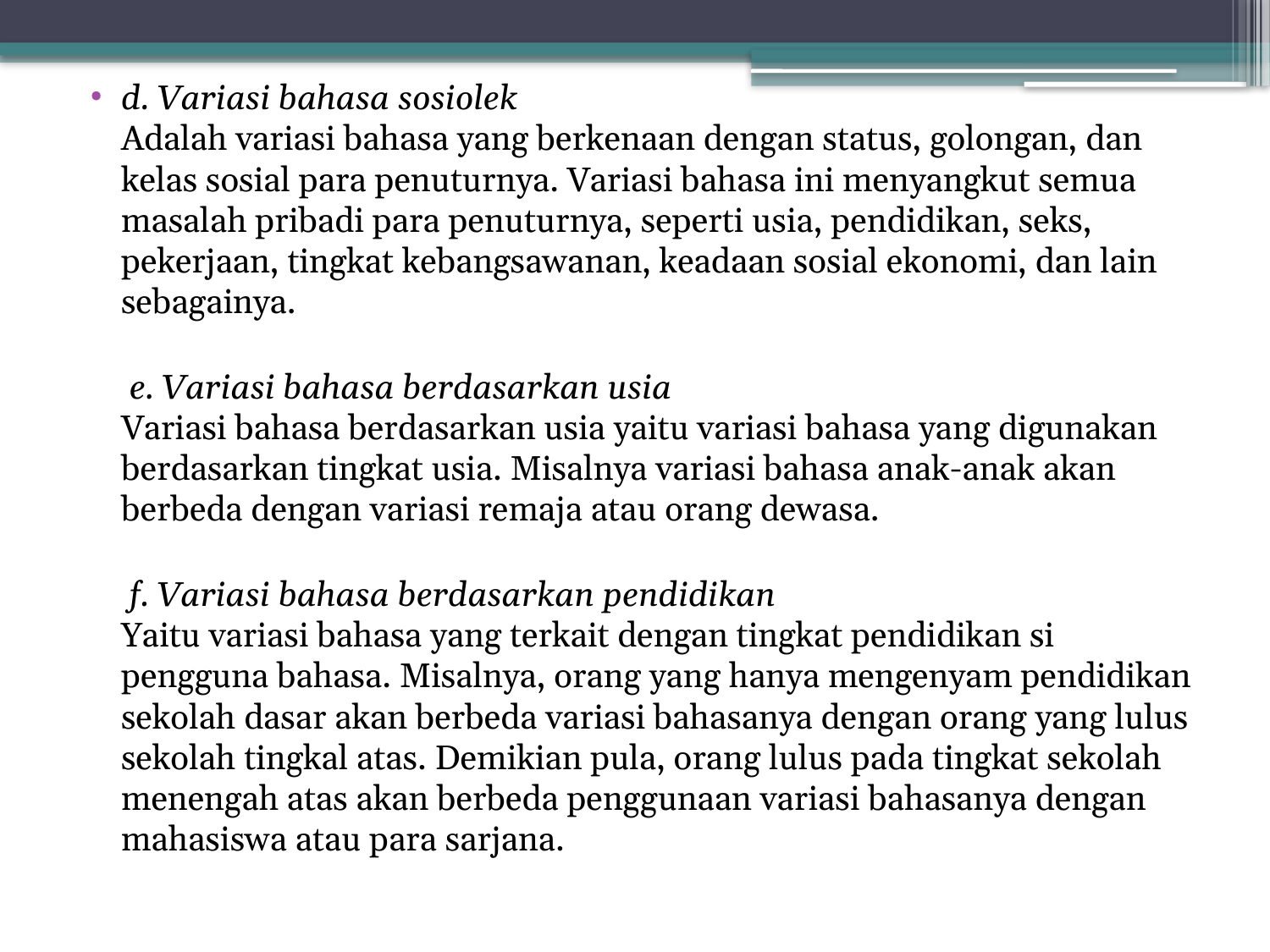

d. Variasi bahasa sosiolek
Adalah variasi bahasa yang berkenaan dengan status, golongan, dan kelas sosial para penuturnya. Variasi bahasa ini menyangkut semua masalah pribadi para penuturnya, seperti usia, pendidikan, seks, pekerjaan, tingkat kebangsawanan, keadaan sosial ekonomi, dan lain sebagainya.
 e. Variasi bahasa berdasarkan usia
Variasi bahasa berdasarkan usia yaitu variasi bahasa yang digunakan berdasarkan tingkat usia. Misalnya variasi bahasa anak-anak akan berbeda dengan variasi remaja atau orang dewasa.
 f. Variasi bahasa berdasarkan pendidikan
Yaitu variasi bahasa yang terkait dengan tingkat pendidikan si pengguna bahasa. Misalnya, orang yang hanya mengenyam pendidikan sekolah dasar akan berbeda variasi bahasanya dengan orang yang lulus sekolah tingkal atas. Demikian pula, orang lulus pada tingkat sekolah menengah atas akan berbeda penggunaan variasi bahasanya dengan mahasiswa atau para sarjana.
#